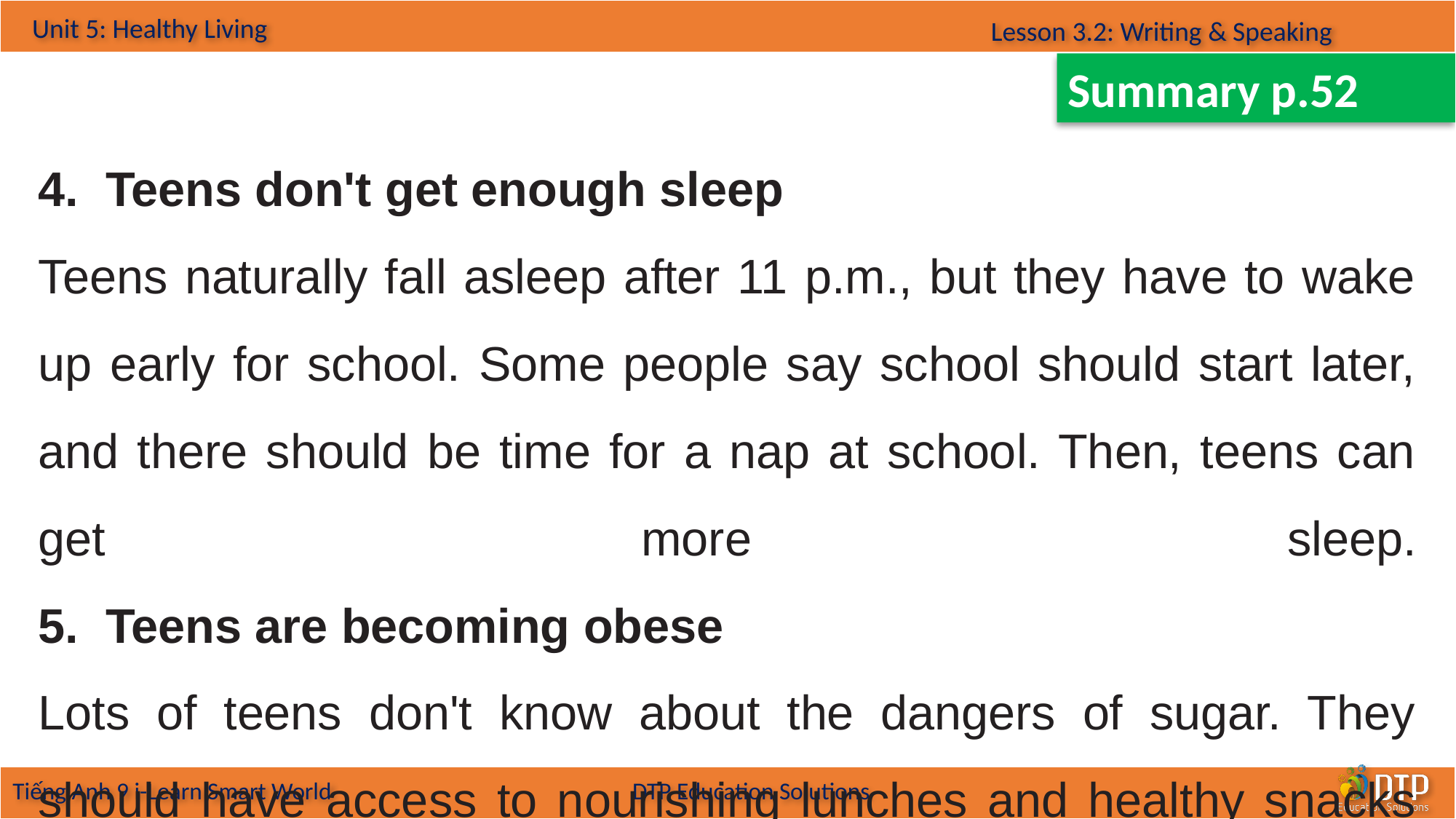

Summary p.52
4.  Teens don't get enough sleep
Teens naturally fall asleep after 11 p.m., but they have to wake up early for school. Some people say school should start later, and there should be time for a nap at school. Then, teens can get more sleep.
5.  Teens are becoming obese
Lots of teens don't know about the dangers of sugar. They should have access to nourishing lunches and healthy snacks to be healthier.